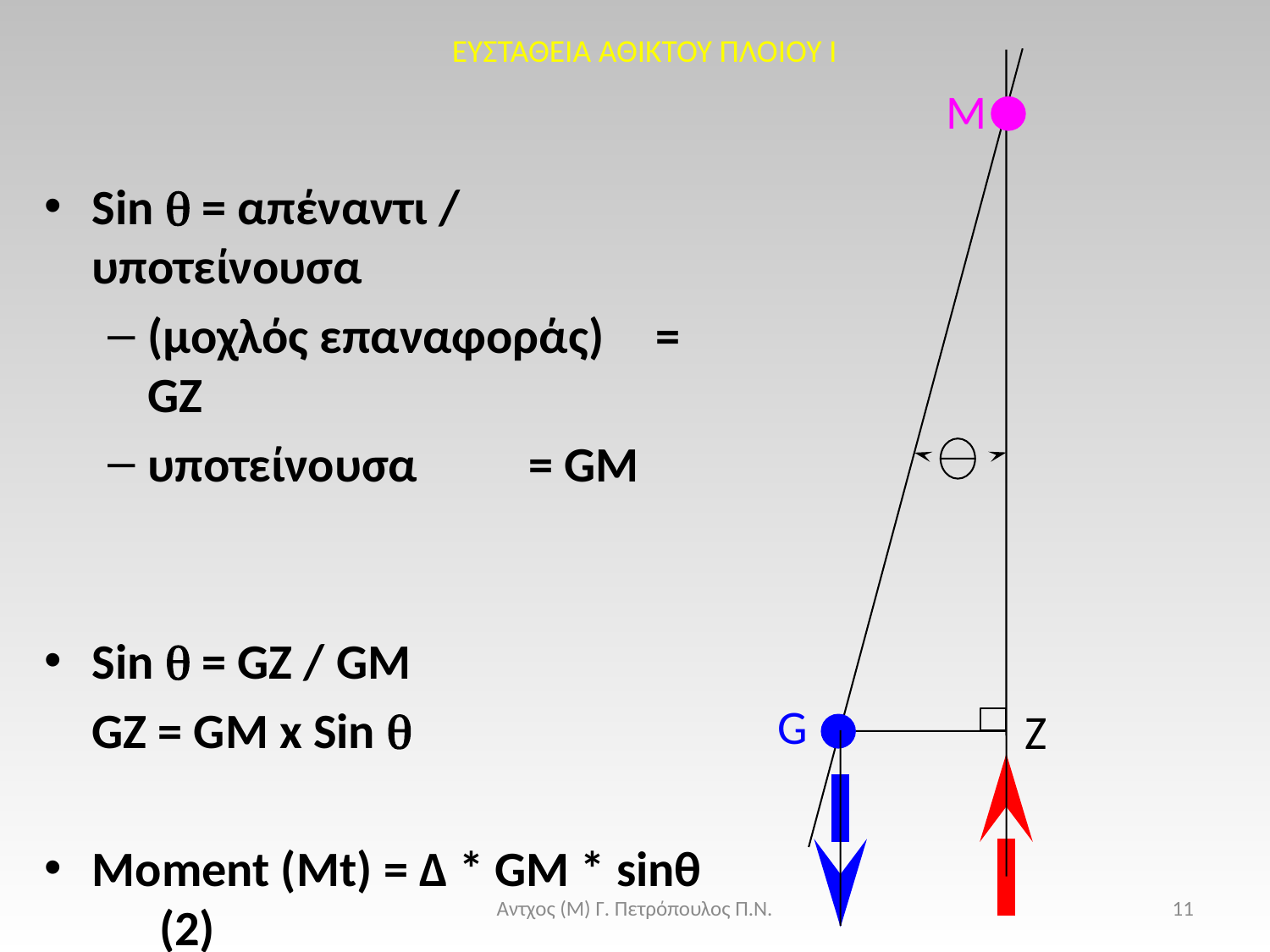

ΕΥΣΤΑΘΕΙΑ ΑΘΙΚΤΟΥ ΠΛΟΙΟΥ I

M

G
Z

Sin θ = απέναντι / υποτείνουσα
(μοχλός επαναφοράς) 	= GZ
υποτείνουσα     	= GM

Sin θ = GZ / GM
	GZ = GM x Sin θ

Moment (Mt) = Δ * GM * sinθ        (2)

Αντχος (Μ) Γ. Πετρόπουλος Π.Ν.
11